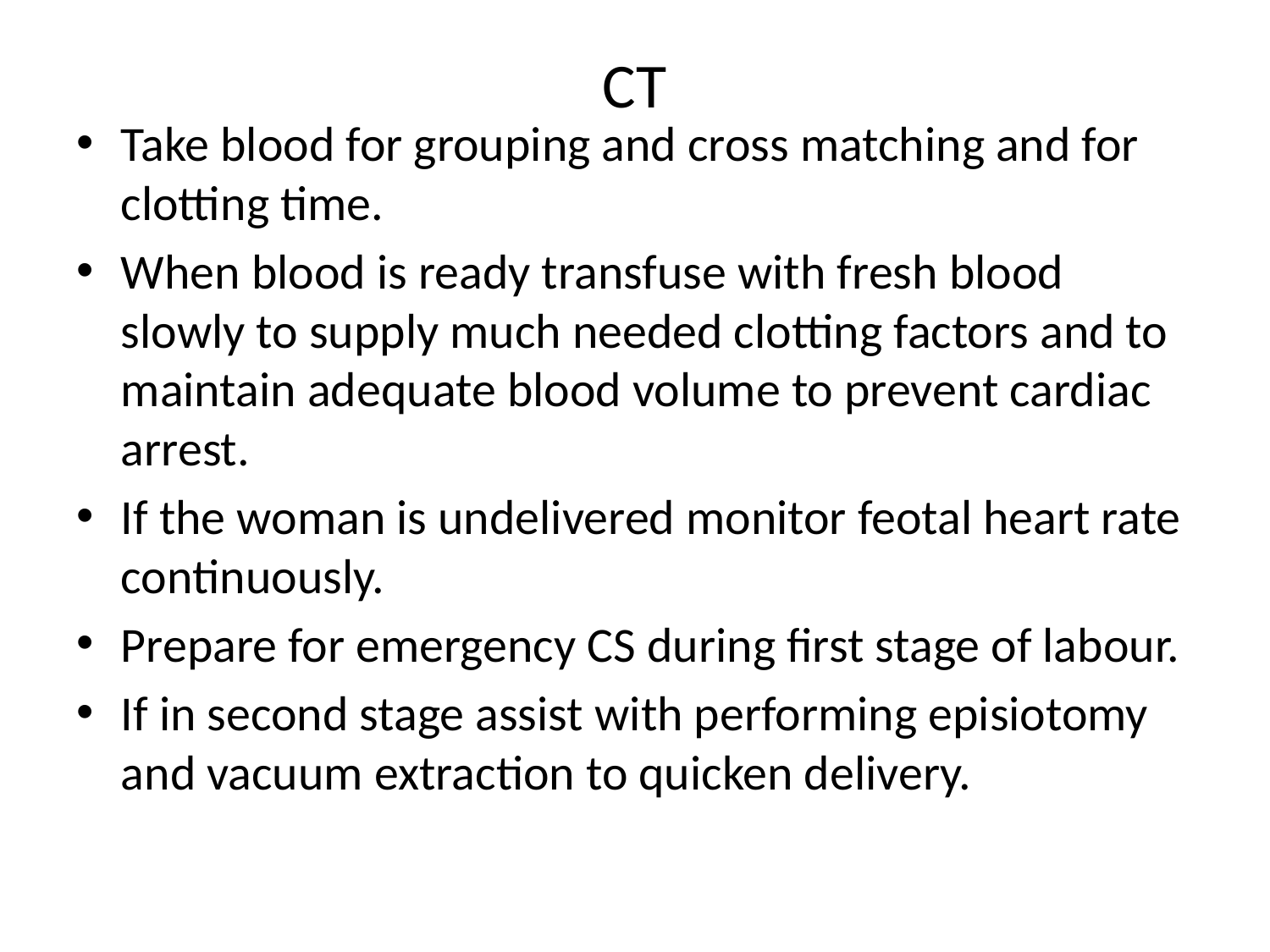

# CT
Take blood for grouping and cross matching and for clotting time.
When blood is ready transfuse with fresh blood slowly to supply much needed clotting factors and to maintain adequate blood volume to prevent cardiac arrest.
If the woman is undelivered monitor feotal heart rate continuously.
Prepare for emergency CS during first stage of labour.
If in second stage assist with performing episiotomy and vacuum extraction to quicken delivery.